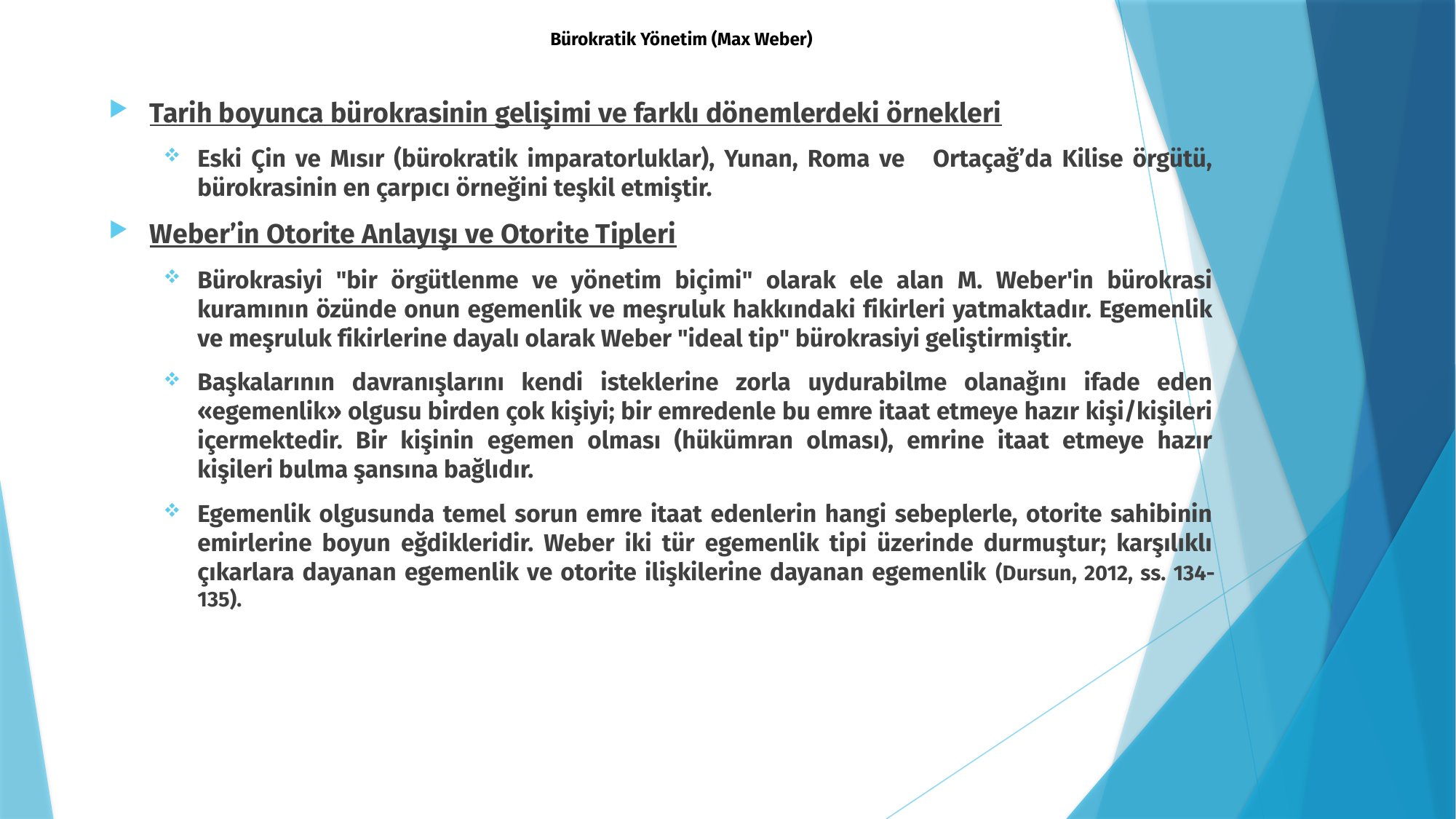

# Bürokratik Yönetim (Max Weber)
Tarih boyunca bürokrasinin gelişimi ve farklı dönemlerdeki örnekleri
Eski Çin ve Mısır (bürokratik imparatorluklar), Yunan, Roma ve   Ortaçağ’da Kilise örgütü, bürokrasinin en çarpıcı örneğini teşkil etmiştir.
Weber’in Otorite Anlayışı ve Otorite Tipleri
Bürokrasiyi "bir örgütlenme ve yönetim biçimi" olarak ele alan M. Weber'in bürokrasi kuramının özünde onun egemenlik ve meşruluk hakkındaki fikirleri yatmaktadır. Egemenlik ve meşruluk fikirlerine dayalı olarak Weber "ideal tip" bürokrasiyi geliştirmiştir.
Başkalarının davranışlarını kendi isteklerine zorla uydurabilme olanağını ifade eden «egemenlik» olgusu birden çok kişiyi; bir emredenle bu emre itaat etmeye hazır kişi/kişileri içermektedir. Bir kişinin egemen olması (hükümran olması), emrine itaat etmeye hazır kişileri bulma şansına bağlıdır.
Egemenlik olgusunda temel sorun emre itaat edenlerin hangi sebeplerle, otorite sahibinin emirlerine boyun eğdikleridir. Weber iki tür egemenlik tipi üzerinde durmuştur; karşılıklı çıkarlara dayanan egemenlik ve otorite ilişkilerine dayanan egemenlik (Dursun, 2012, ss. 134-135).